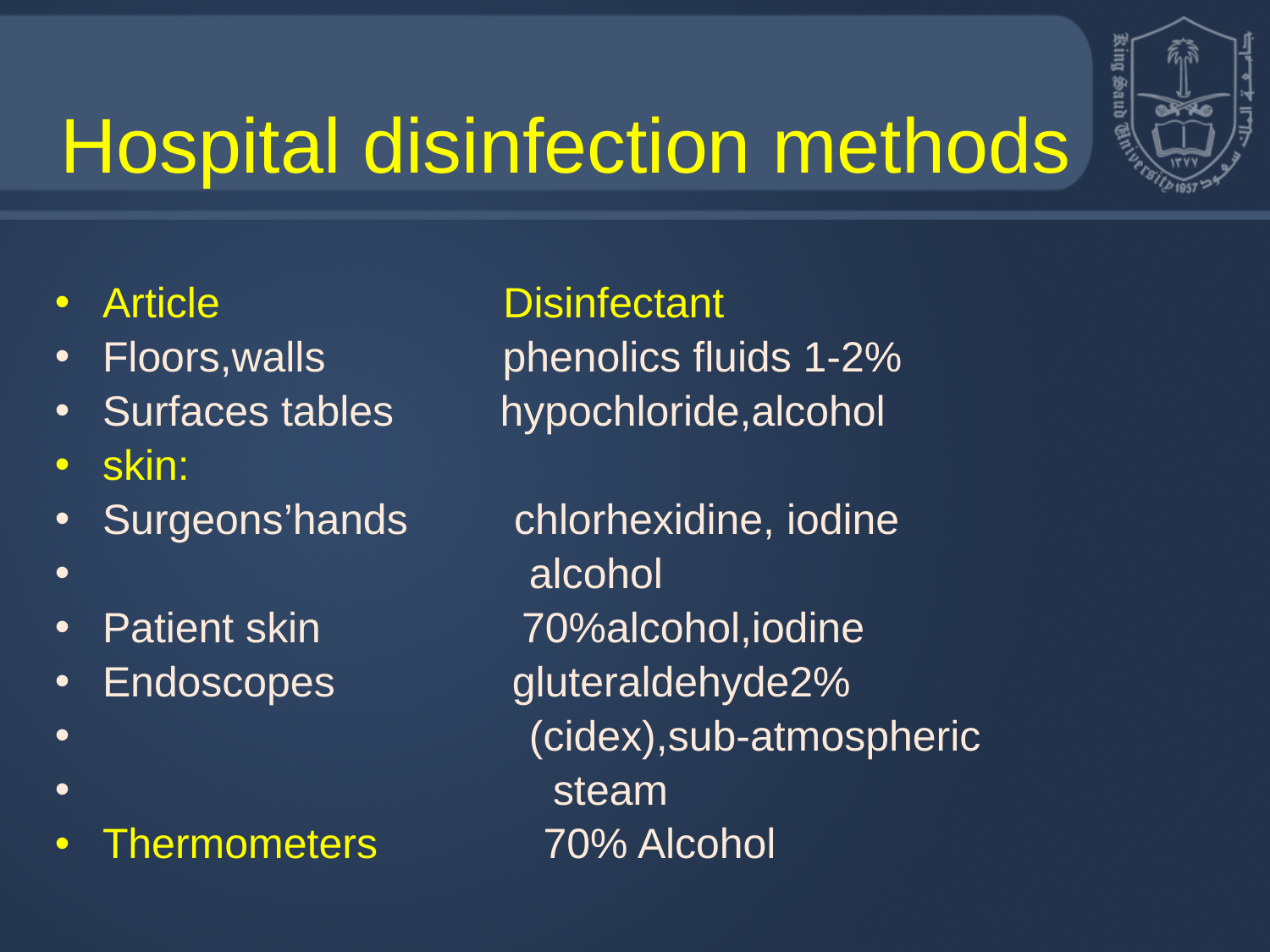

# Hospital disinfection methods
Article                        Disinfectant
Floors,walls               phenolics fluids 1-2%
Surfaces tables         hypochloride,alcohol
skin:
Surgeons’hands         chlorhexidine, iodine
                                    alcohol
Patient skin                 70%alcohol,iodine
Endoscopes               gluteraldehyde2%
                                    (cidex),sub-atmospheric
                                      steam
Thermometers              70% Alcohol